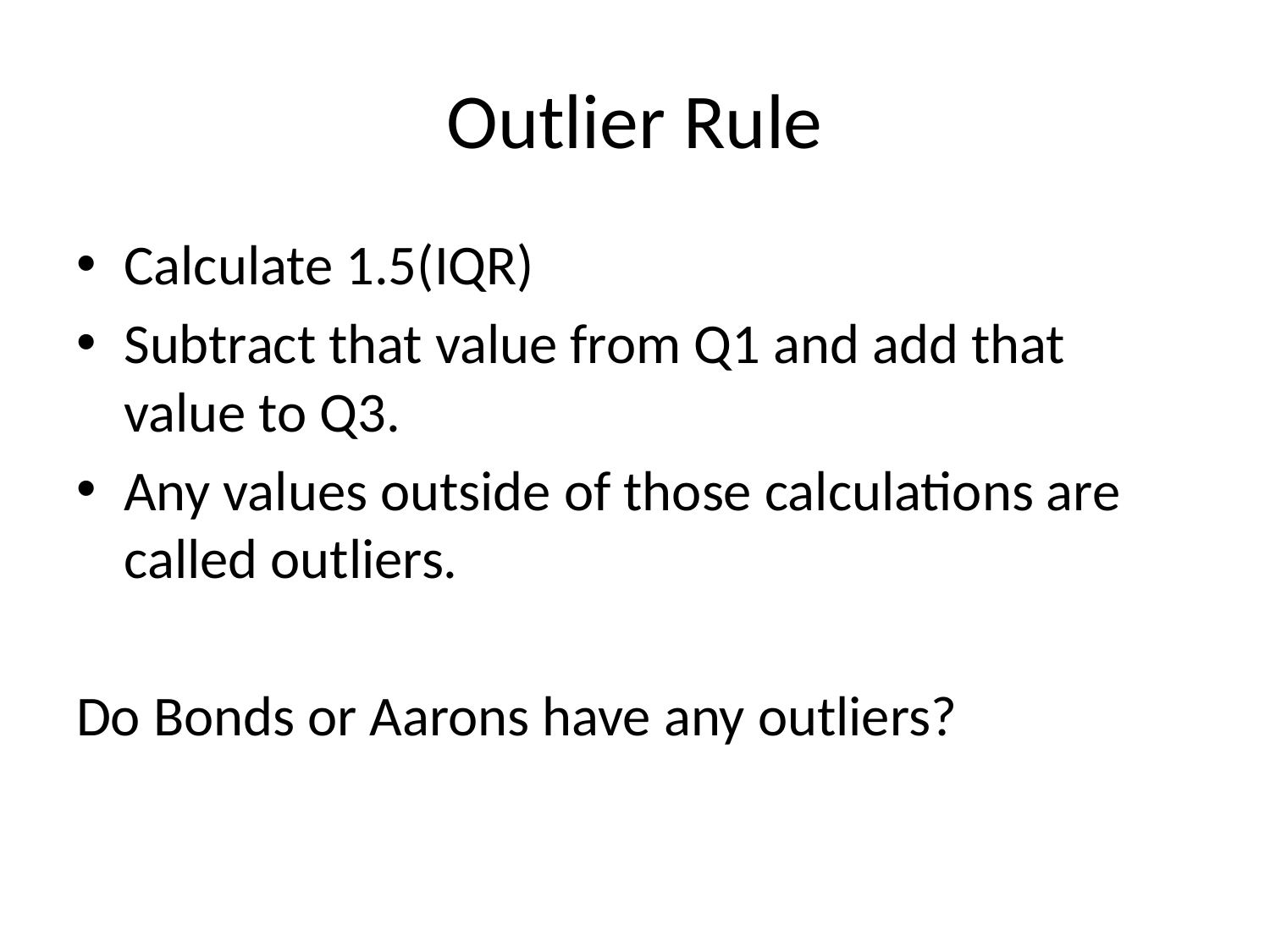

# Outlier Rule
Calculate 1.5(IQR)
Subtract that value from Q1 and add that value to Q3.
Any values outside of those calculations are called outliers.

Do Bonds or Aarons have any outliers?